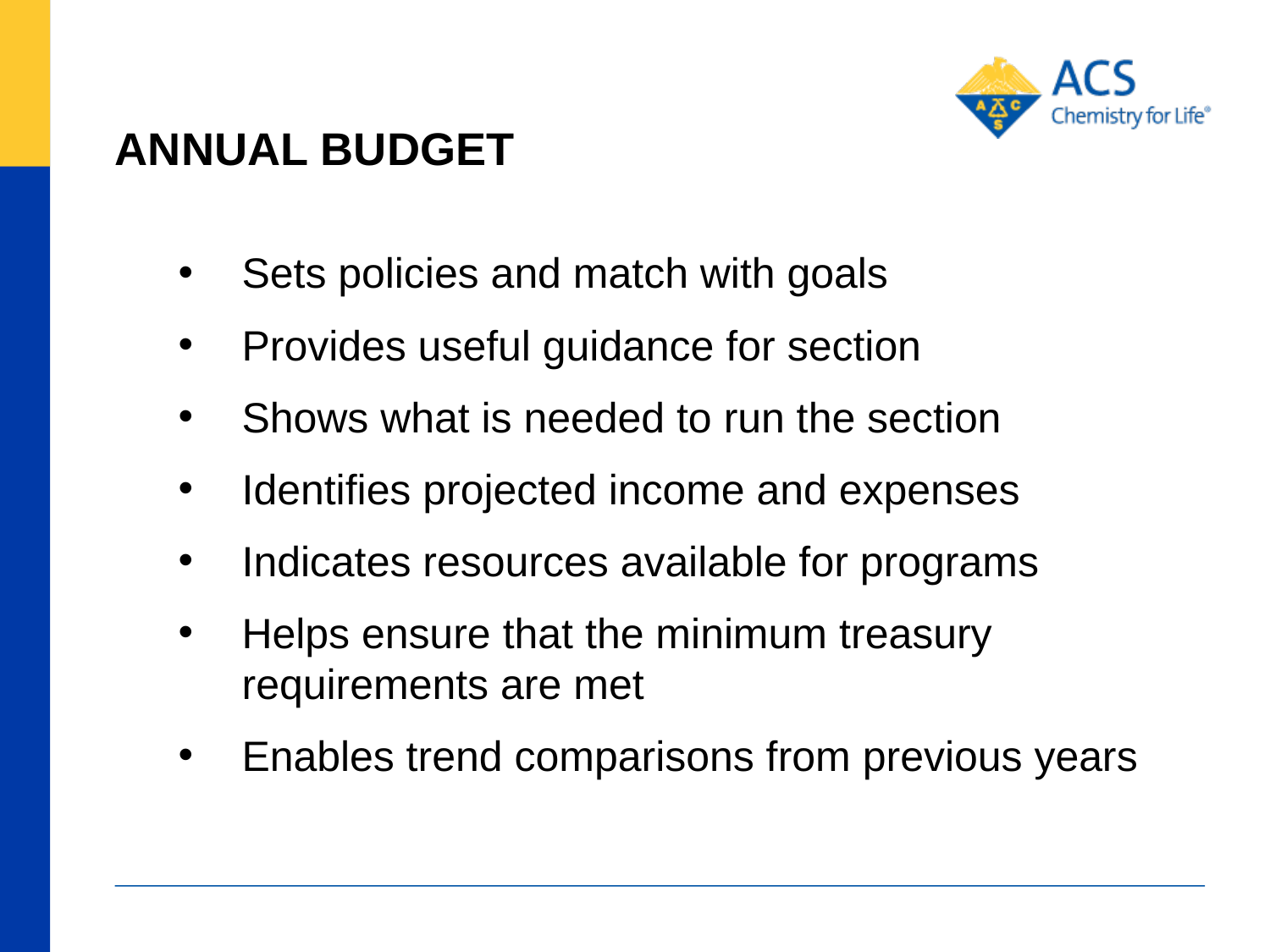

# ANNUAL BUDGET
Sets policies and match with goals
Provides useful guidance for section
Shows what is needed to run the section
Identifies projected income and expenses
Indicates resources available for programs
Helps ensure that the minimum treasury requirements are met
Enables trend comparisons from previous years